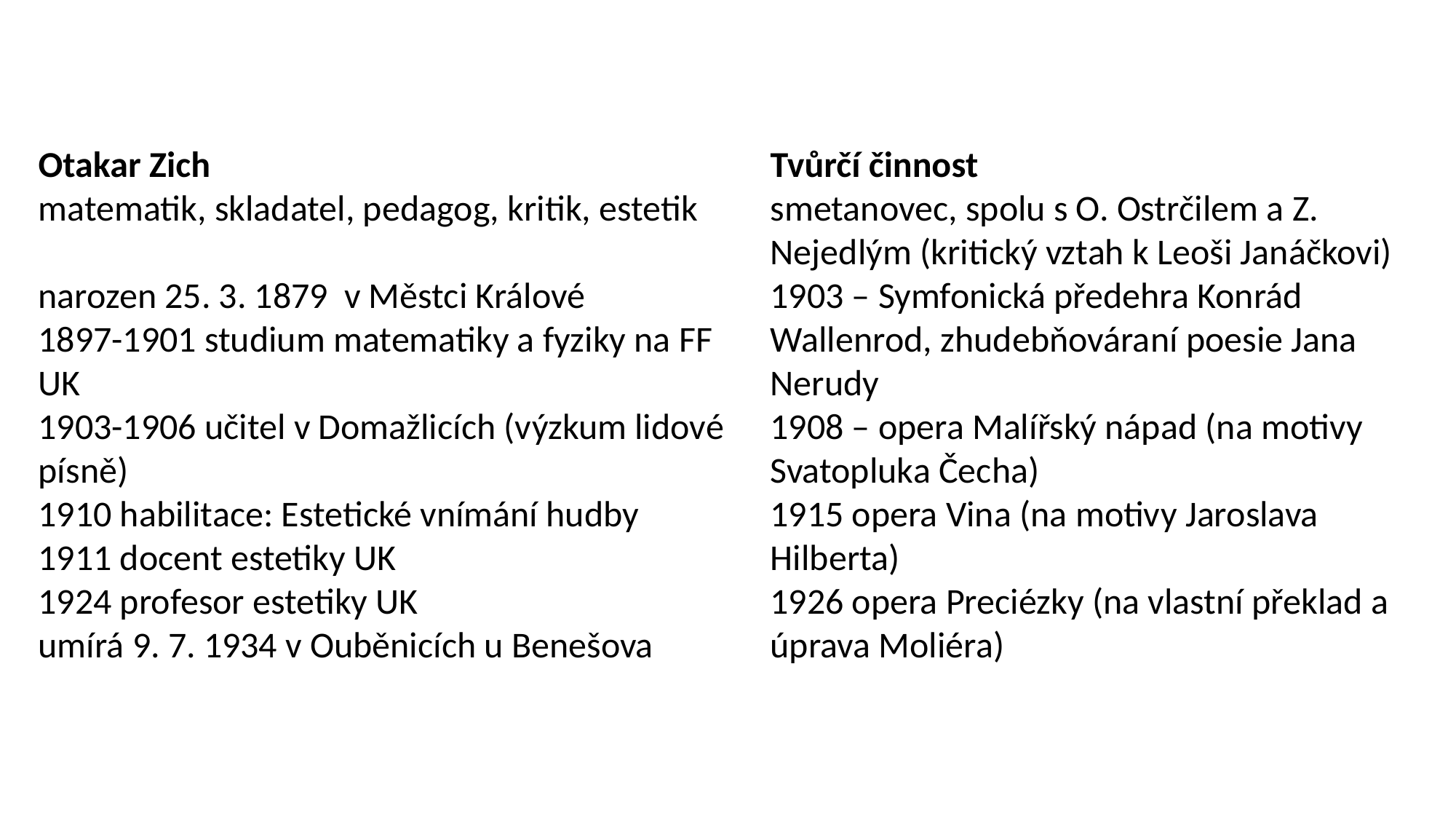

Otakar Zich
matematik, skladatel, pedagog, kritik, estetik

narozen 25. 3. 1879  v Městci Králové
1897-1901 studium matematiky a fyziky na FF UK
1903-1906 učitel v Domažlicích (výzkum lidové písně)
1910 habilitace: Estetické vnímání hudby
1911 docent estetiky UK
1924 profesor estetiky UK
umírá 9. 7. 1934 v Ouběnicích u Benešova
Tvůrčí činnost
smetanovec, spolu s O. Ostrčilem a Z. Nejedlým (kritický vztah k Leoši Janáčkovi)
1903 – Symfonická předehra Konrád Wallenrod, zhudebňováraní poesie Jana Nerudy
1908 – opera Malířský nápad (na motivy Svatopluka Čecha)
1915 opera Vina (na motivy Jaroslava Hilberta)
1926 opera Preciézky (na vlastní překlad a úprava Moliéra)